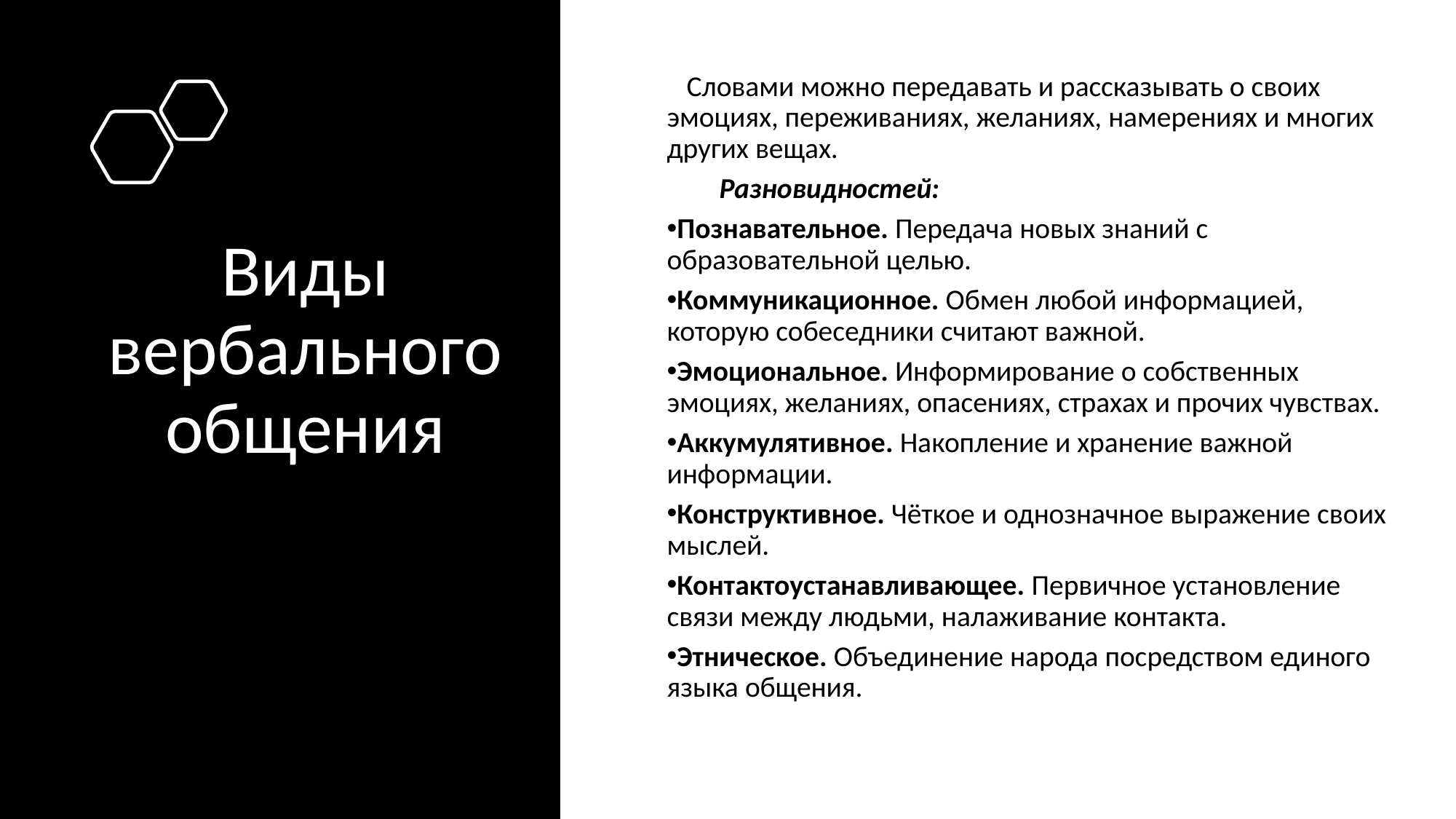

Словами можно передавать и рассказывать о своих эмоциях, переживаниях, желаниях, намерениях и многих других вещах.
        Разновидностей:
Познавательное. Передача новых знаний с образовательной целью.
Коммуникационное. Обмен любой информацией, которую собеседники считают важной.
Эмоциональное. Информирование о собственных эмоциях, желаниях, опасениях, страхах и прочих чувствах.
Аккумулятивное. Накопление и хранение важной информации.
Конструктивное. Чёткое и однозначное выражение своих мыслей.
Контактоустанавливающее. Первичное установление связи между людьми, налаживание контакта.
Этническое. Объединение народа посредством единого языка общения.

# Виды вербального общения